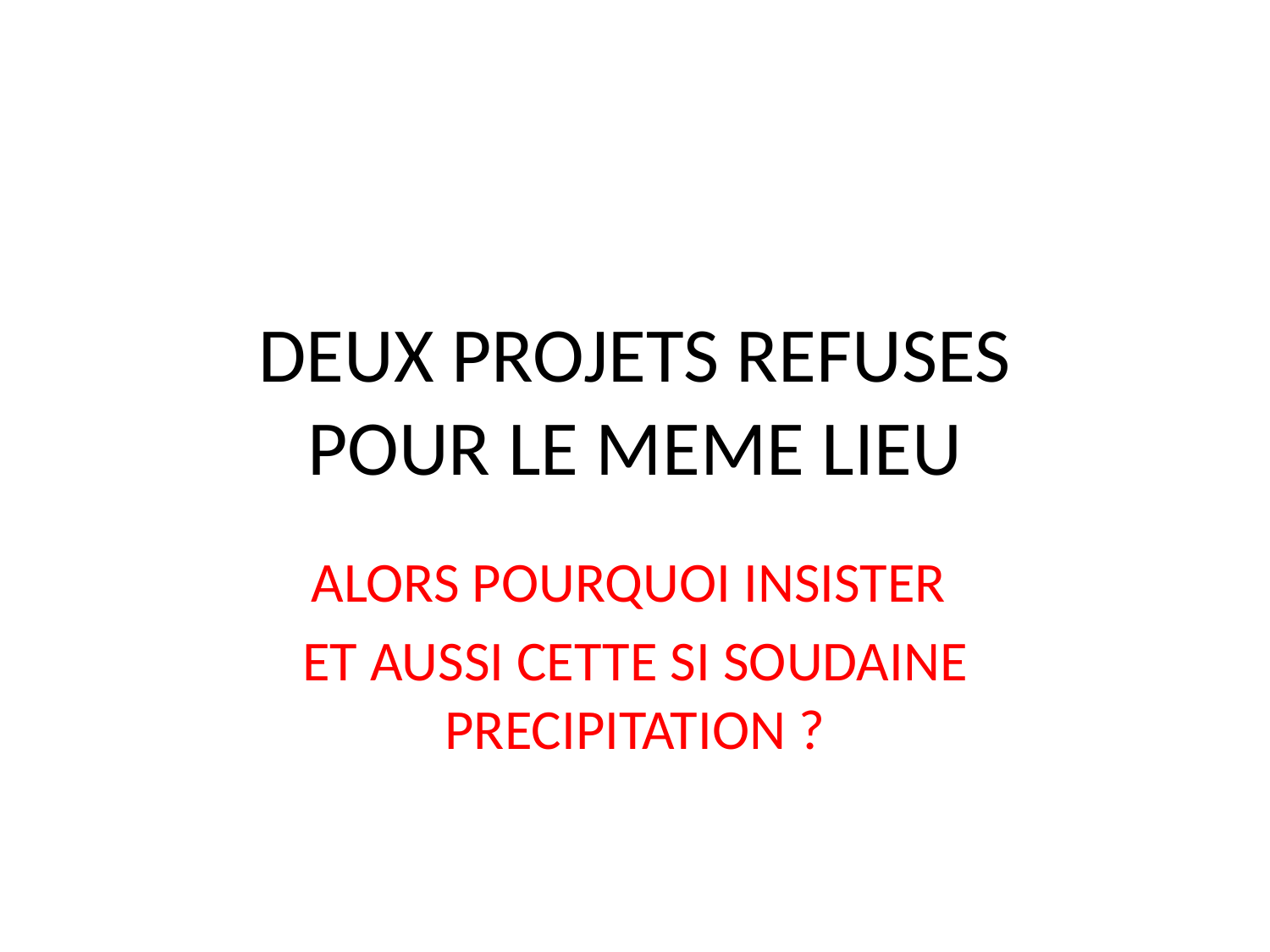

# DEUX PROJETS REFUSES POUR LE MEME LIEU
ALORS POURQUOI INSISTER
ET AUSSI CETTE SI SOUDAINE PRECIPITATION ?